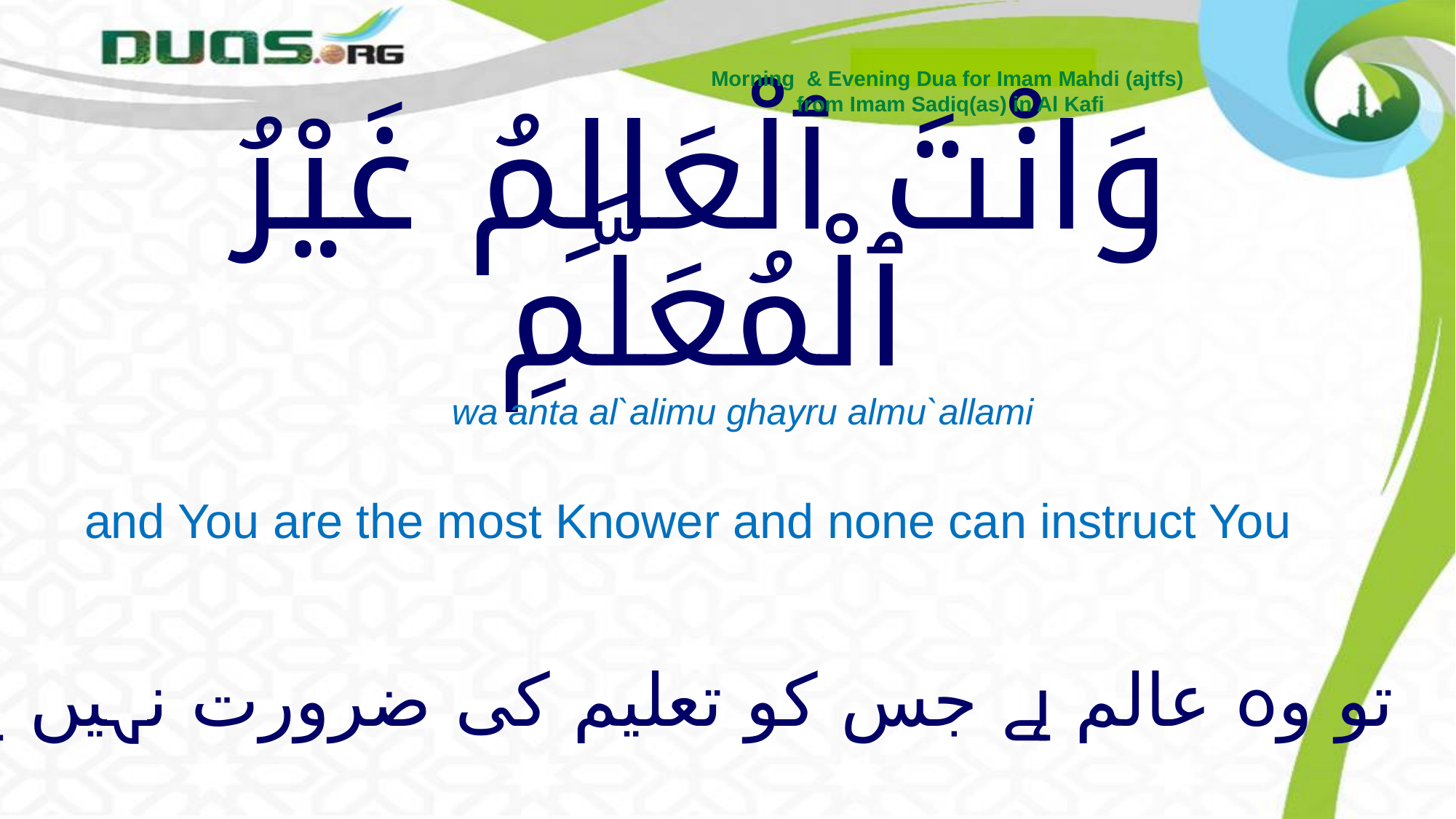

Morning  & Evening Dua for Imam Mahdi (ajtfs)
from Imam Sadiq(as) in Al Kafi
# وَانْتَ ٱلْعَالِمُ غَيْرُ ٱلْمُعَلَّمِ

	wa anta al`alimu ghayru almu`allami

and You are the most Knower and none can instruct You
تو وہ عالم ہے جس کو تعلیم کی ضرورت نہیں ہے